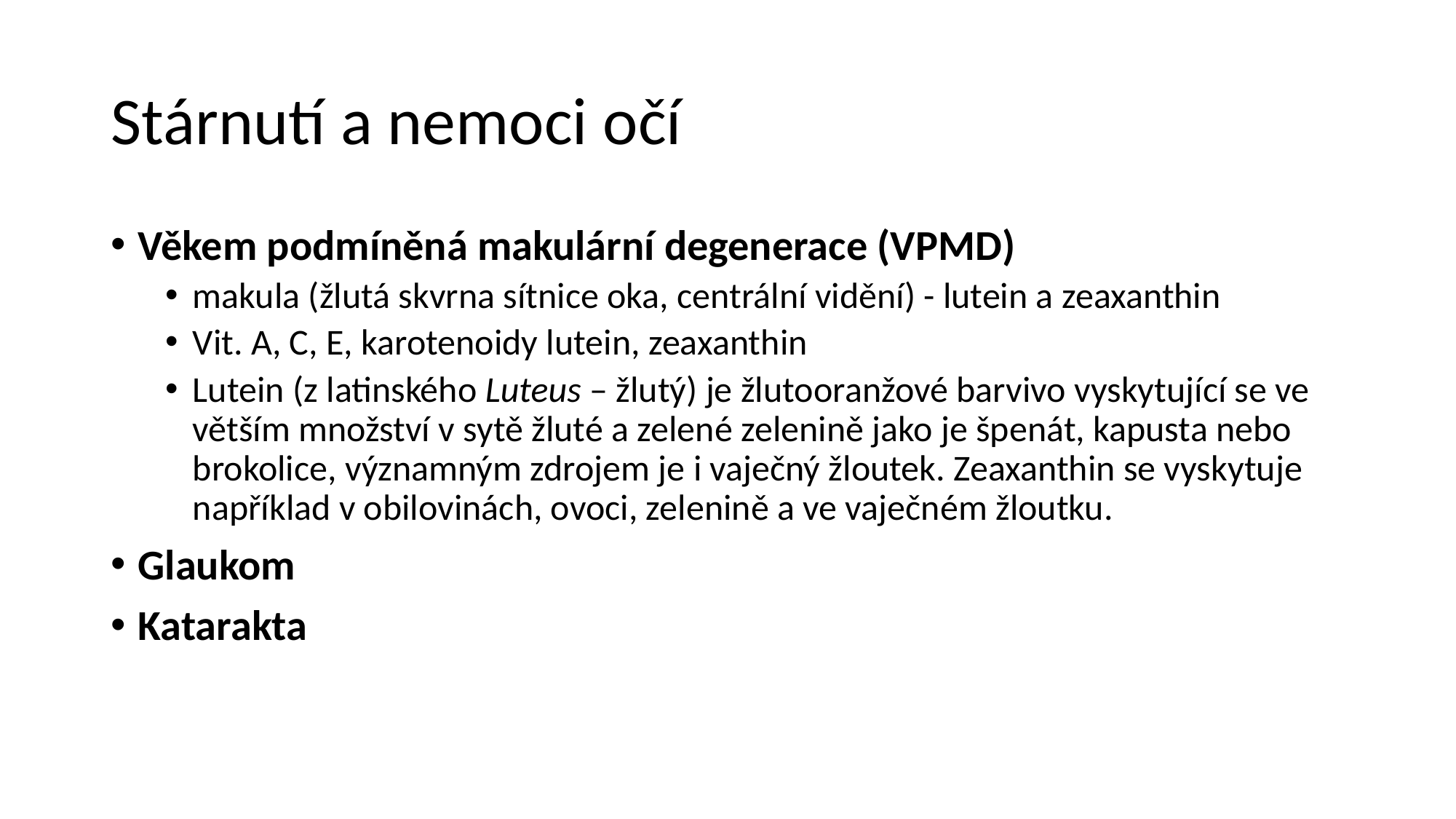

# Stárnutí a nemoci očí
Věkem podmíněná makulární degenerace (VPMD)
makula (žlutá skvrna sítnice oka, centrální vidění) - lutein a zeaxanthin
Vit. A, C, E, karotenoidy lutein, zeaxanthin
Lutein (z latinského Luteus – žlutý) je žlutooranžové barvivo vyskytující se ve větším množství v sytě žluté a zelené zelenině jako je špenát, kapusta nebo brokolice, významným zdrojem je i vaječný žloutek. Zeaxanthin se vyskytuje například v obilovinách, ovoci, zelenině a ve vaječném žloutku.
Glaukom
Katarakta